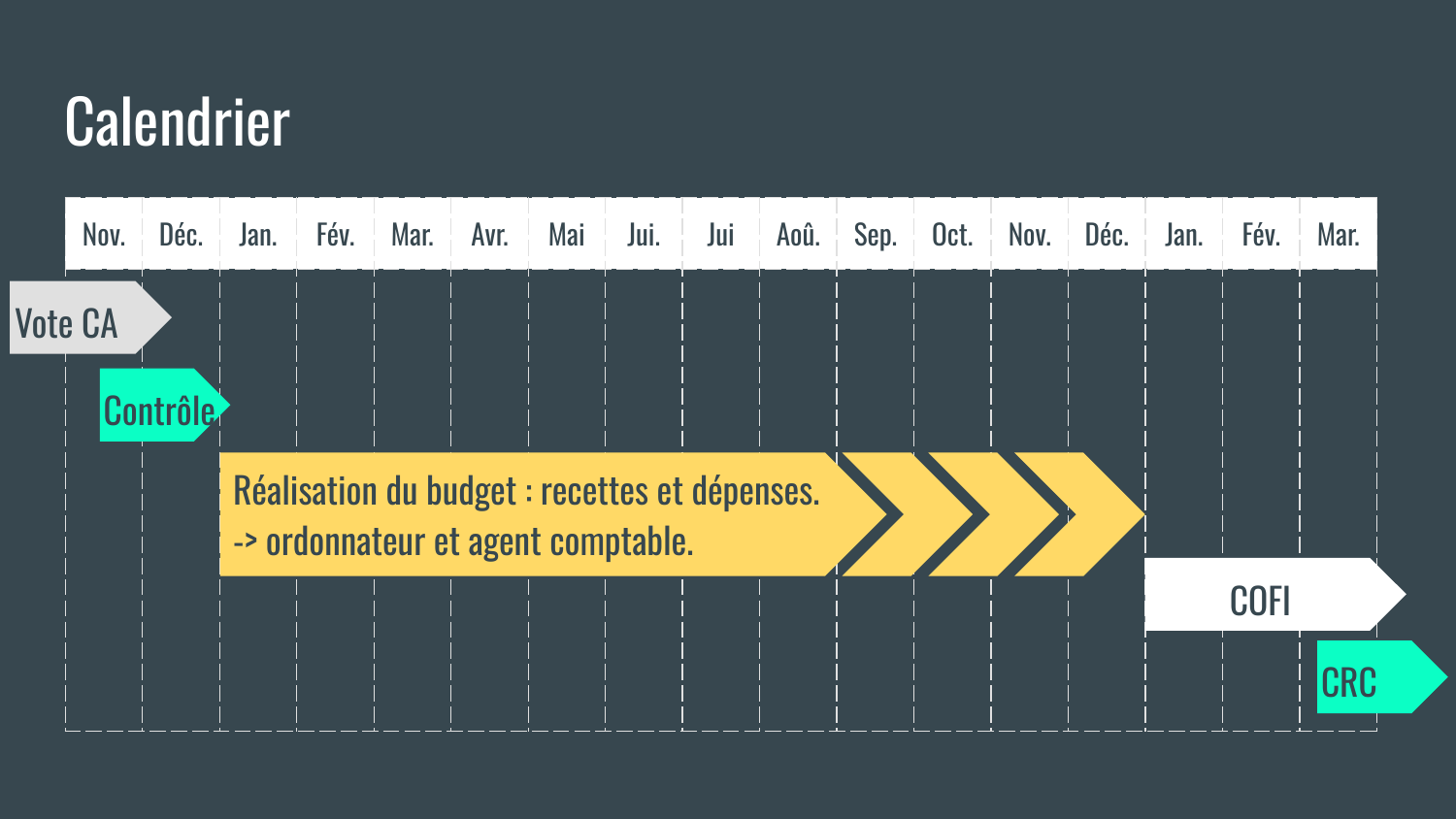

# Calendrier
| Nov. | Déc. | Jan. | Fév. | Mar. | Avr. | Mai | Jui. | Jui | Aoû. | Sep. | Oct. | Nov. | Déc. | Jan. | Fév. | Mar. |
| --- | --- | --- | --- | --- | --- | --- | --- | --- | --- | --- | --- | --- | --- | --- | --- | --- |
|  |  |  |  |  |  |  |  |  |  |  |  |  |  |  |  |  |
Vote CA

Contrôle

Réalisation du budget : recettes et dépenses.
-> ordonnateur et agent comptable.

COFI
CRC